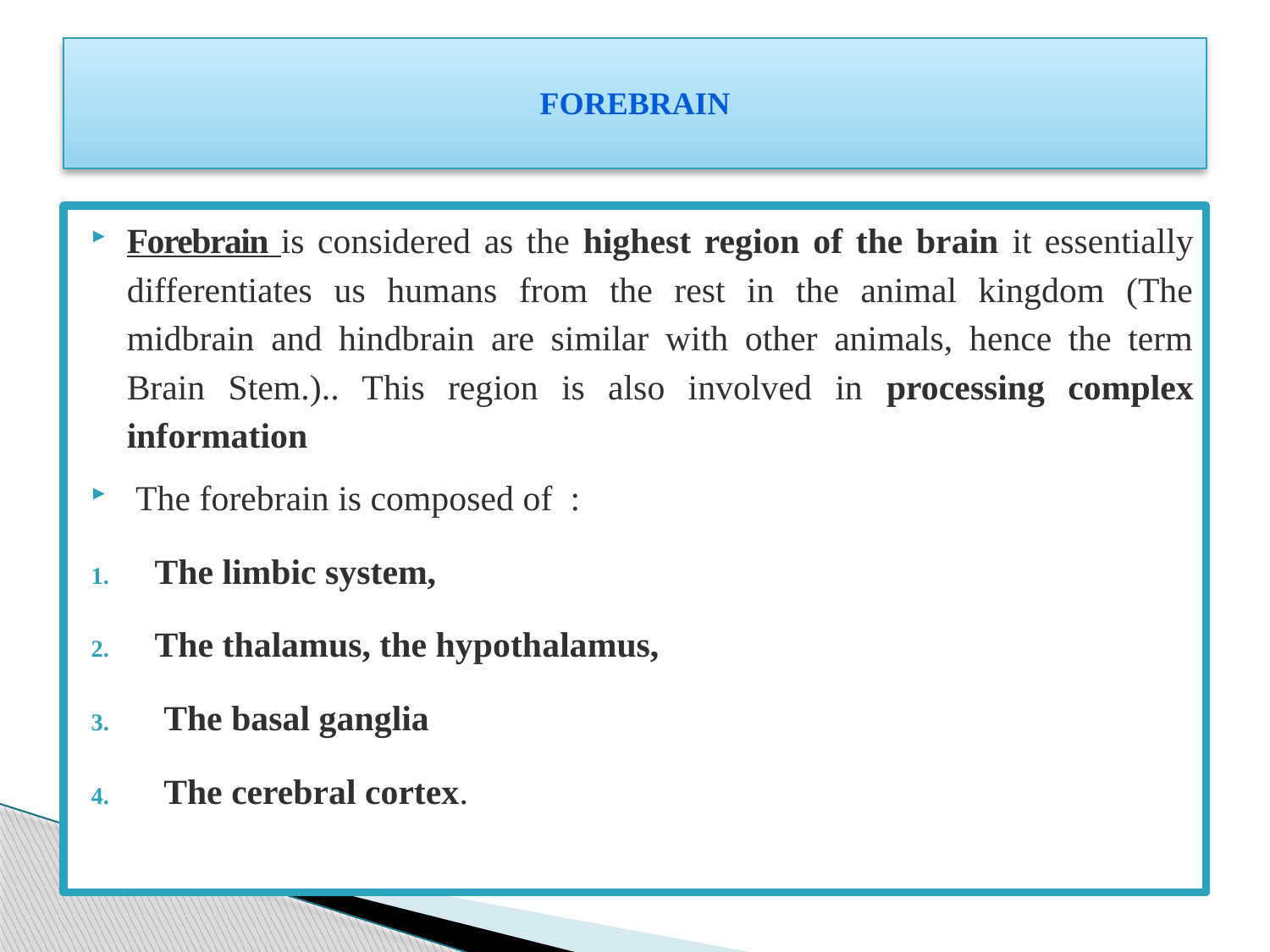

# Forebrain
Forebrain is considered as the highest region of the brain it essentially differentiates us humans from the rest in the animal kingdom (The midbrain and hindbrain are similar with other animals, hence the term Brain Stem.).. This region is also involved in processing complex information
 The forebrain is composed of  :
The limbic system,
The thalamus, the hypothalamus,
 The basal ganglia
 The cerebral cortex.